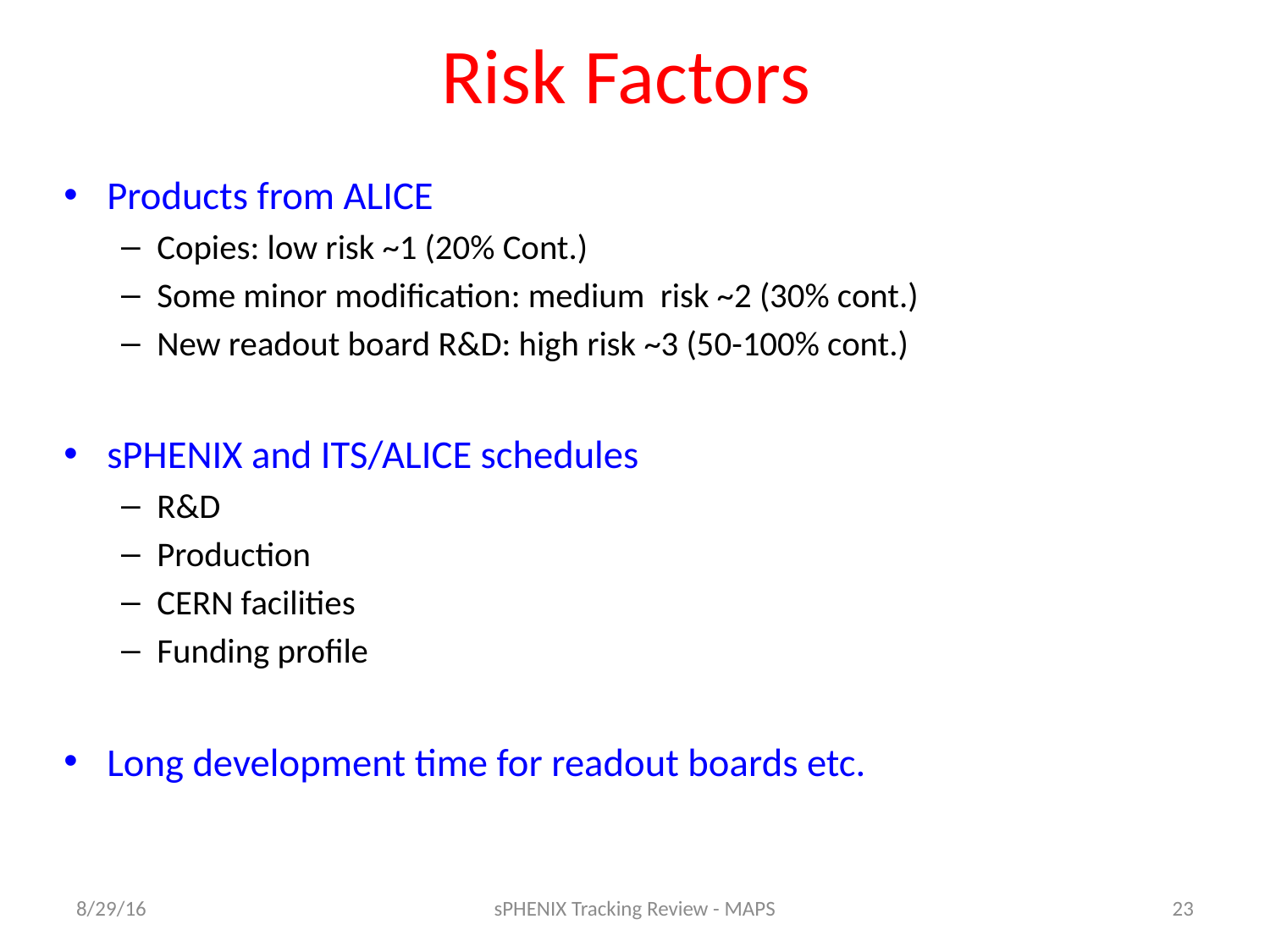

# Risk Factors
Products from ALICE
Copies: low risk ~1 (20% Cont.)
Some minor modification: medium  risk ~2 (30% cont.)
New readout board R&D: high risk ~3 (50-100% cont.)

sPHENIX and ITS/ALICE schedules
R&D
Production
CERN facilities
Funding profile

Long development time for readout boards etc.
8/29/16
sPHENIX Tracking Review - MAPS
23